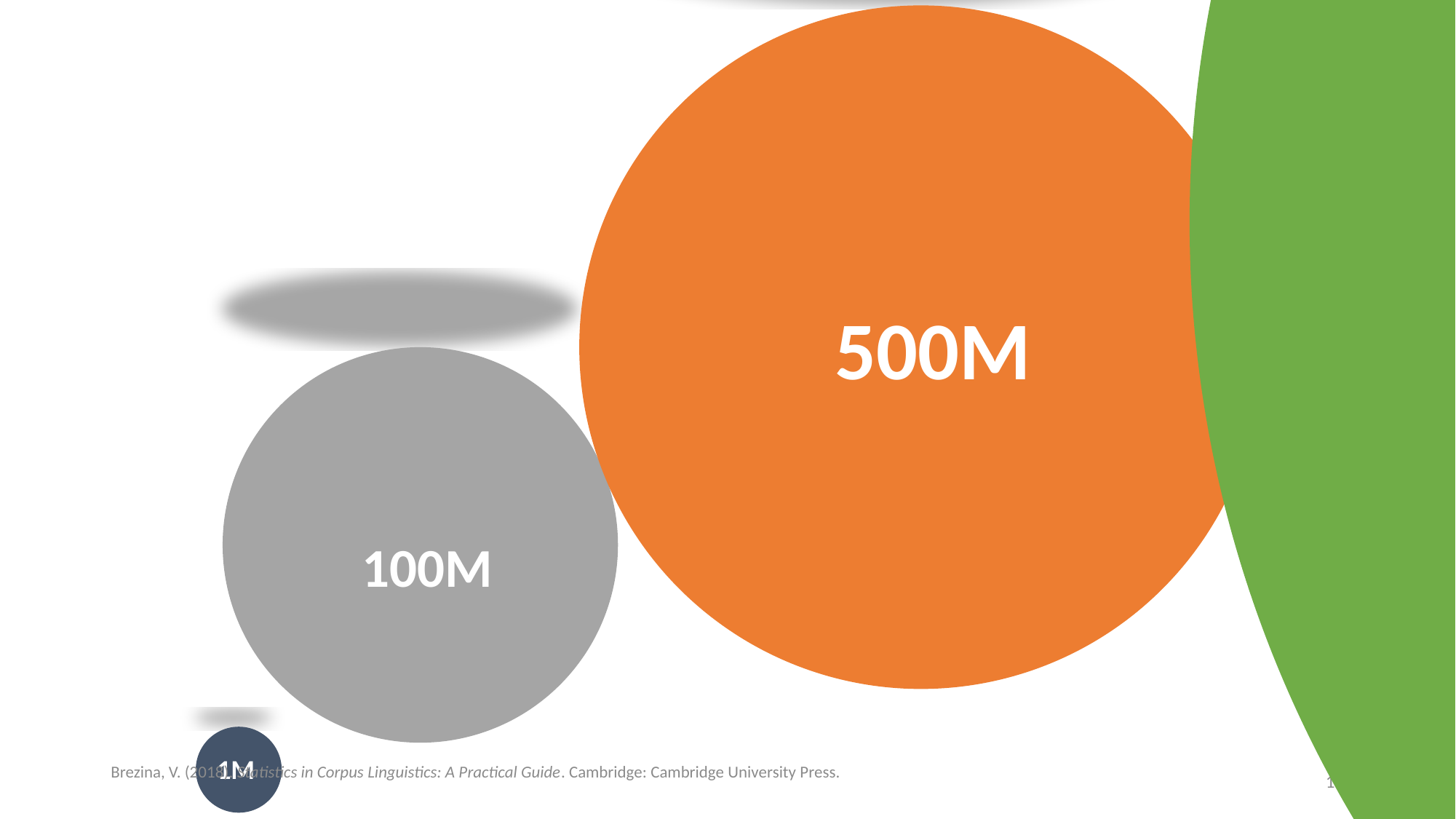

20B

500M

100M

1M
Brezina, V. (2018). Statistics in Corpus Linguistics: A Practical Guide. Cambridge: Cambridge University Press.

17